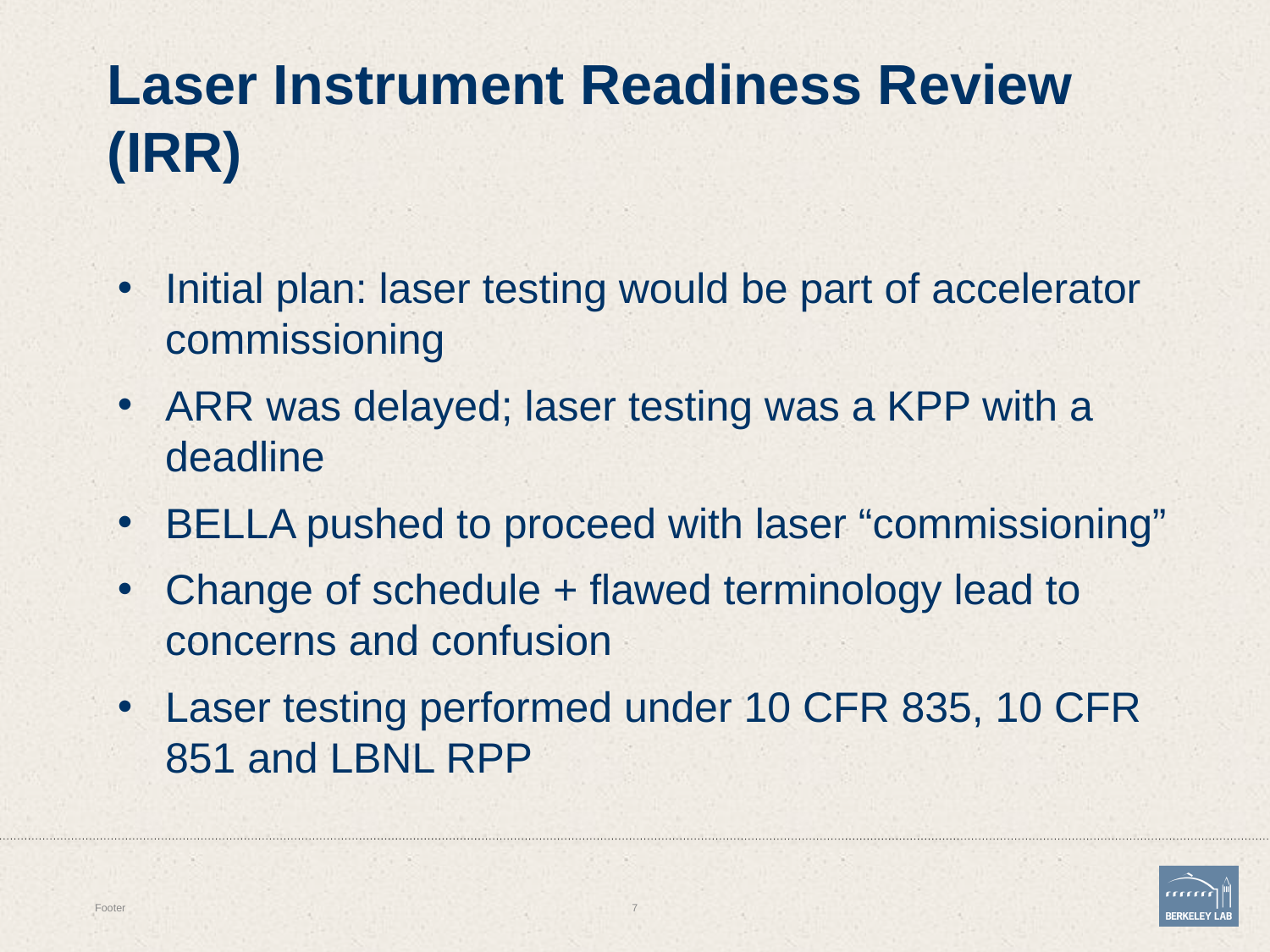

# Laser Instrument Readiness Review (IRR)
Initial plan: laser testing would be part of accelerator commissioning
ARR was delayed; laser testing was a KPP with a deadline
BELLA pushed to proceed with laser “commissioning”
Change of schedule + flawed terminology lead to concerns and confusion
Laser testing performed under 10 CFR 835, 10 CFR 851 and LBNL RPP

Footer
7